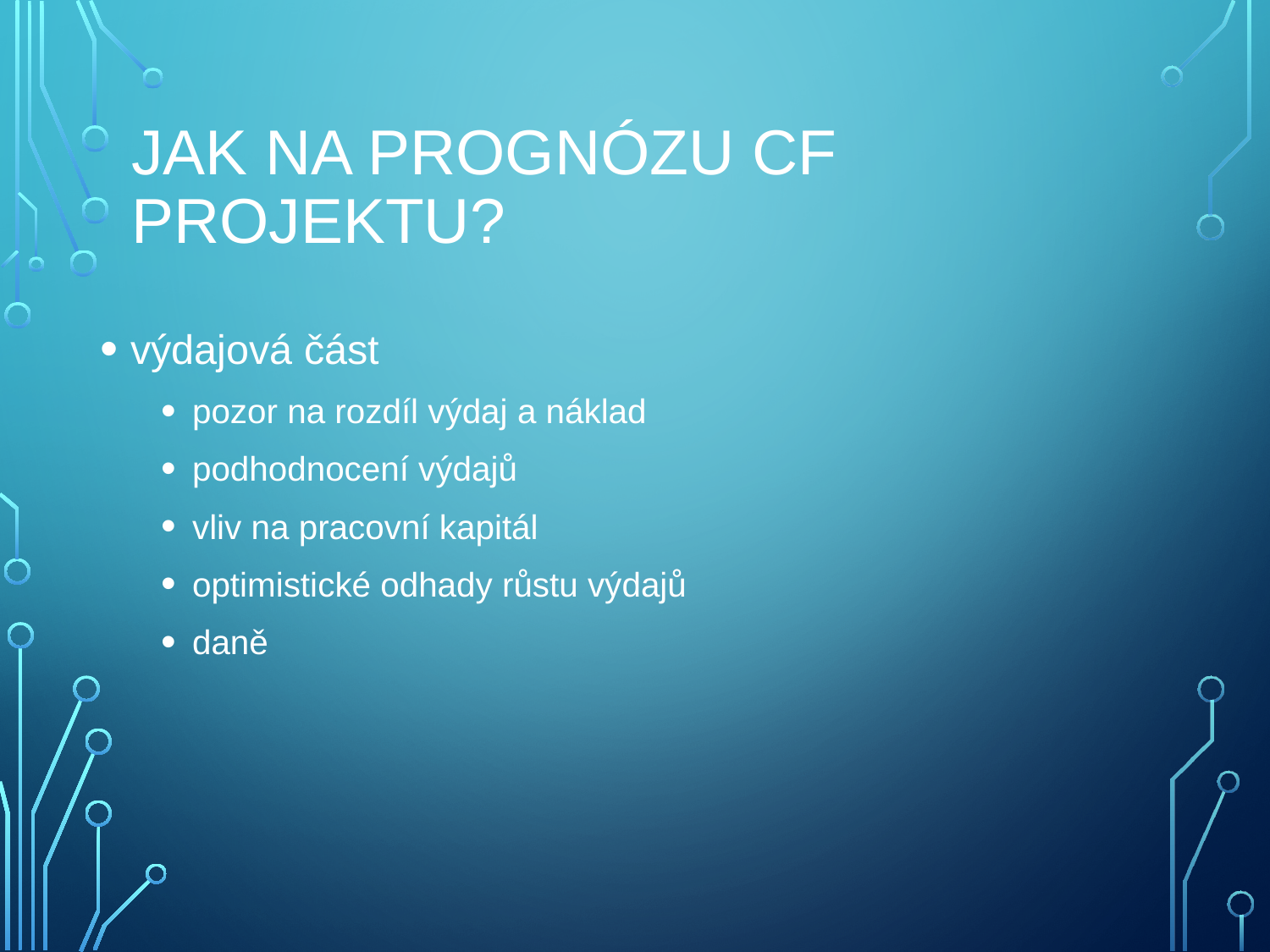

# Jak na prognózu CF projektu?
výdajová část
pozor na rozdíl výdaj a náklad
podhodnocení výdajů
vliv na pracovní kapitál
optimistické odhady růstu výdajů
daně